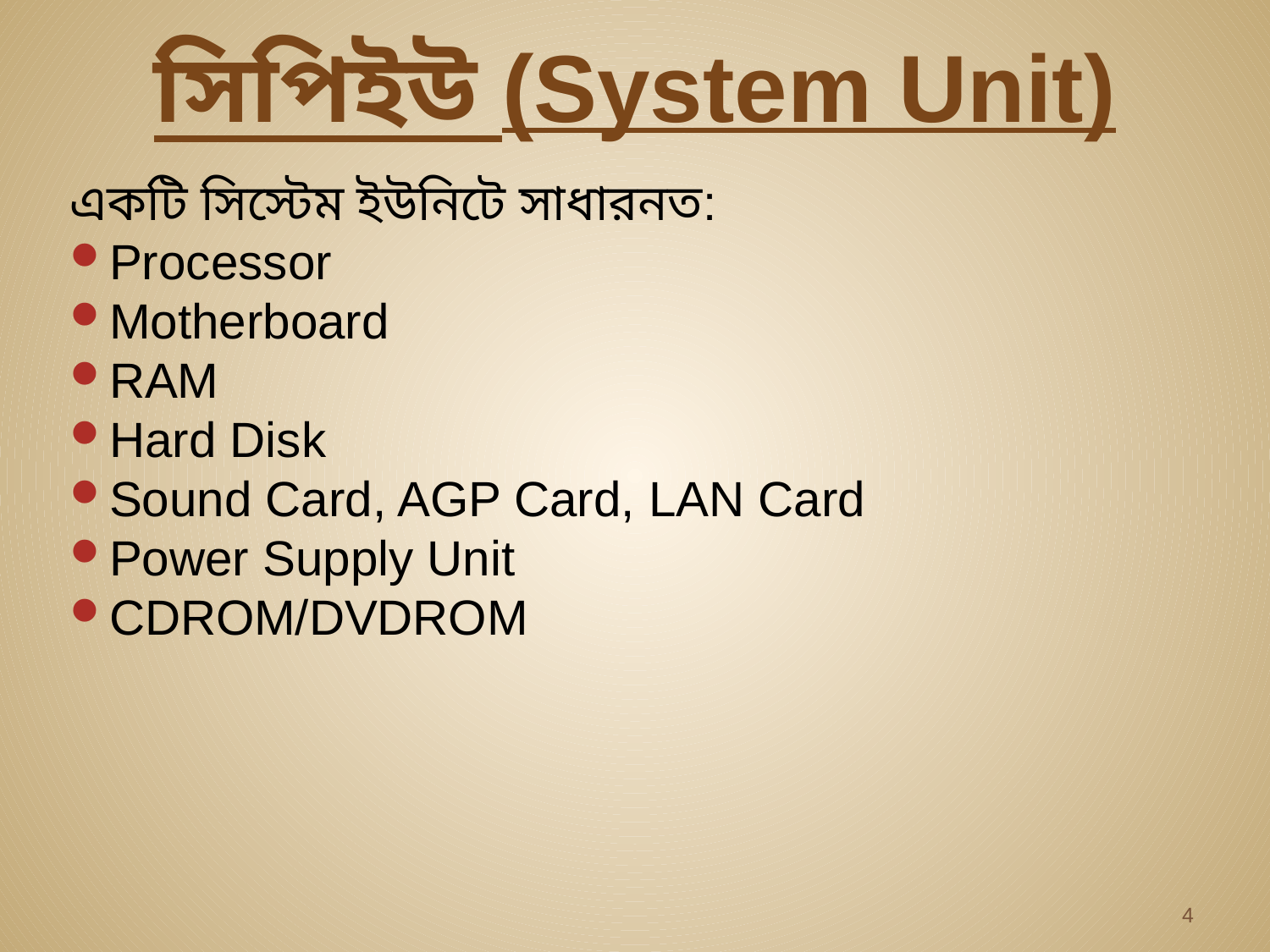

# সিপিইউ (System Unit)
একটি সিস্টেম ইউনিটে সাধারনত:
Processor
Motherboard
RAM
Hard Disk
Sound Card, AGP Card, LAN Card
Power Supply Unit
CDROM/DVDROM
4